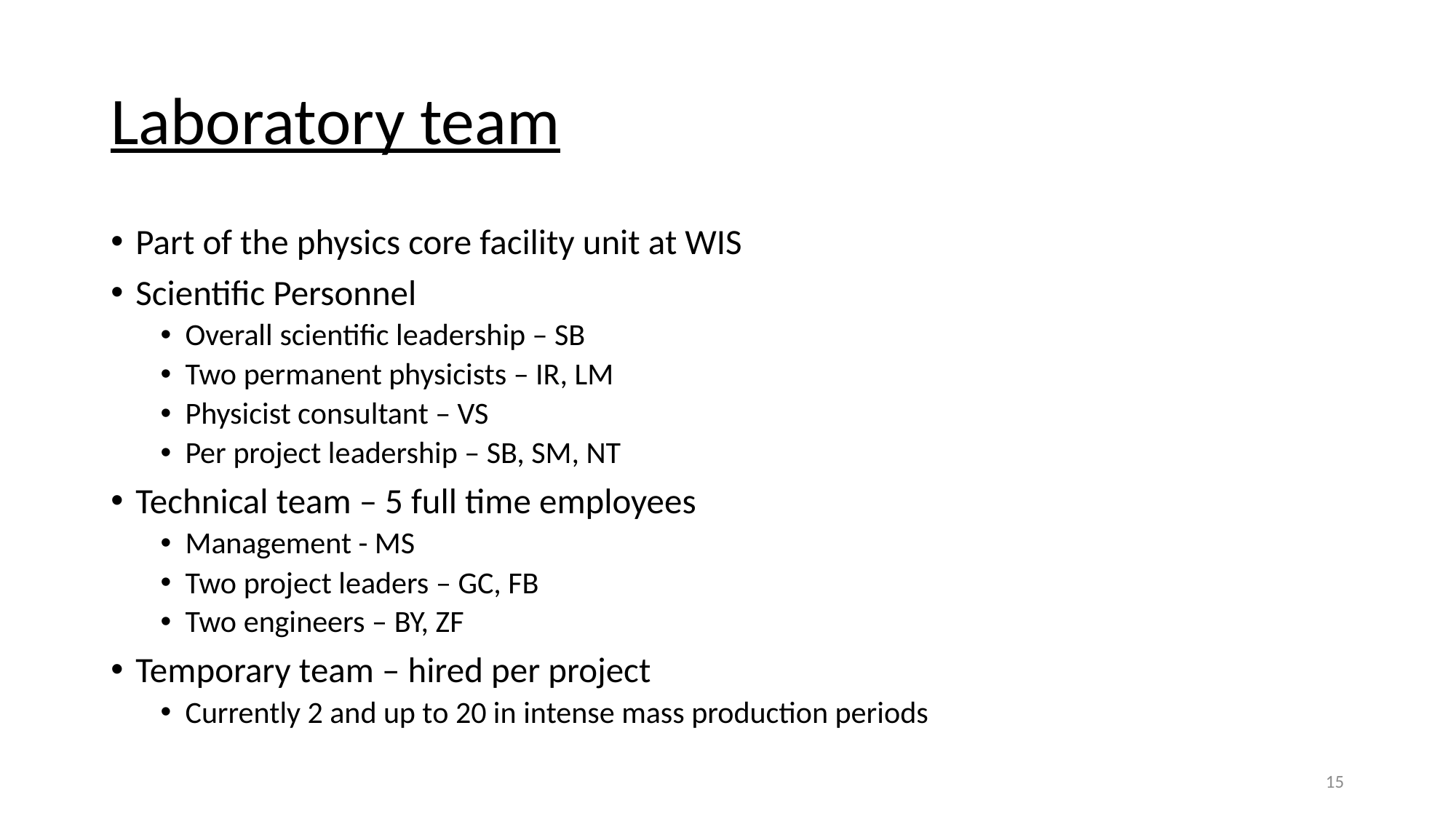

# Laboratory team
Part of the physics core facility unit at WIS
Scientific Personnel
Overall scientific leadership – SB
Two permanent physicists – IR, LM
Physicist consultant – VS
Per project leadership – SB, SM, NT
Technical team – 5 full time employees
Management - MS
Two project leaders – GC, FB
Two engineers – BY, ZF
Temporary team – hired per project
Currently 2 and up to 20 in intense mass production periods
15